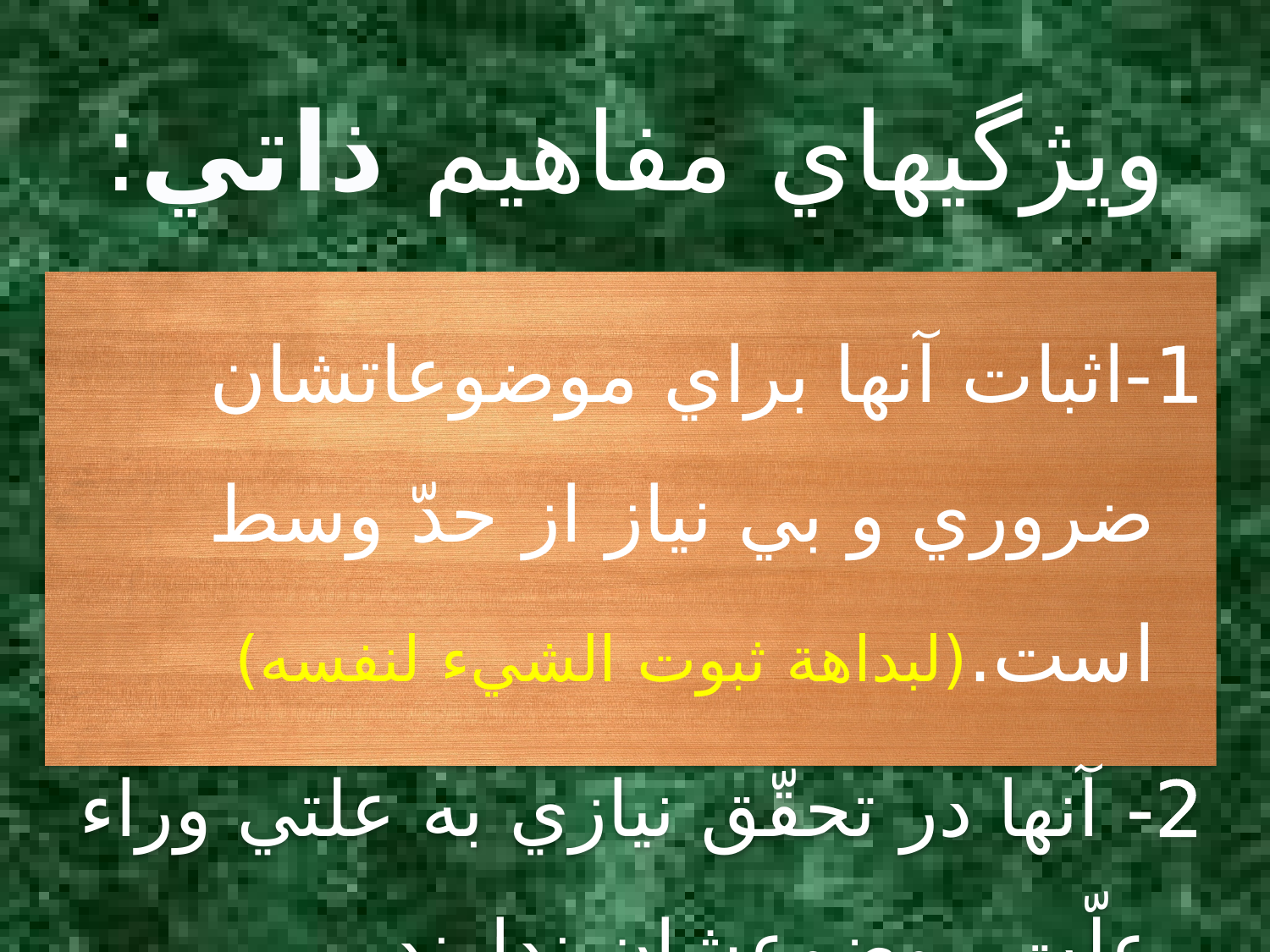

# ويژگيهاي مفاهيم ذاتي:
1-اثبات آنها براي موضوعاتشان ضروري و بي نياز از حدّ وسط است.(لبداهة ثبوت الشيء لنفسه)
2- آنها در تحقّق نيازي به علتي وراء علّت موضوعشان ندارند.
3- اجزاء ذاتي يك ماهيت بر خود آن ماهيت تقدّم دارند.*